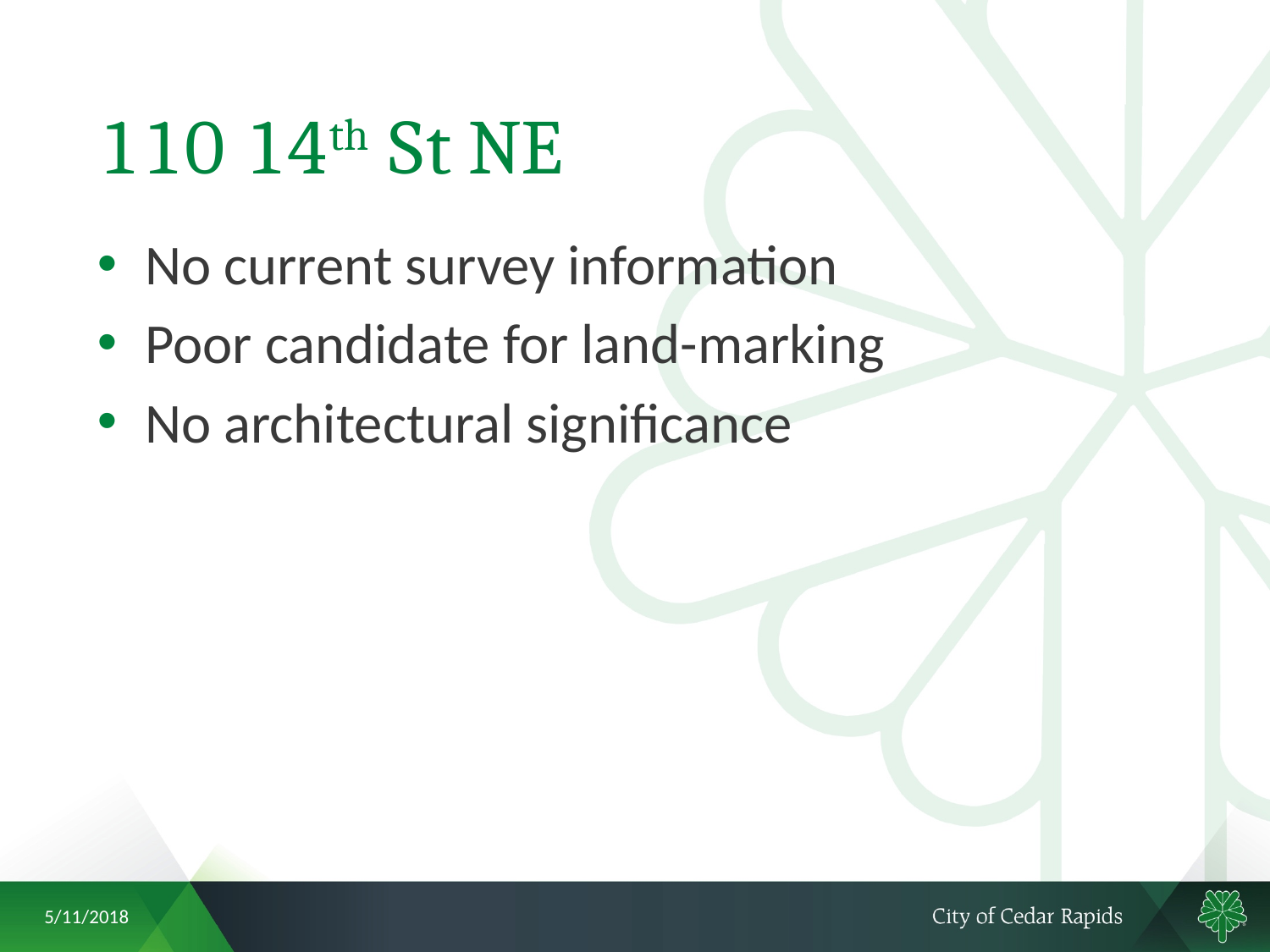

# 110 14th St NE
No current survey information
Poor candidate for land-marking
No architectural significance

5/11/2018